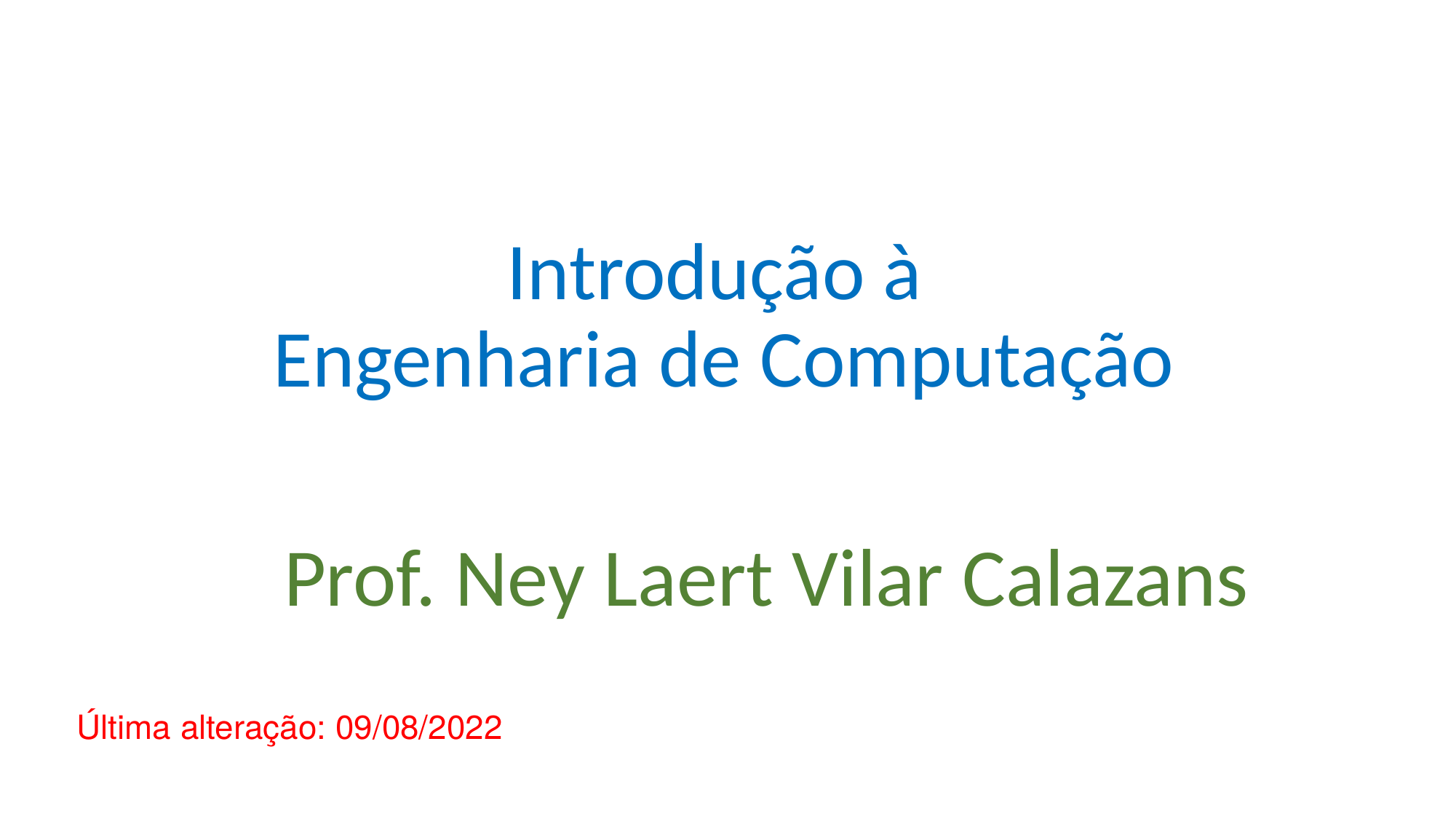

# Introdução à Engenharia de Computação
Prof. Ney Laert Vilar Calazans
Última alteração: 09/08/2022